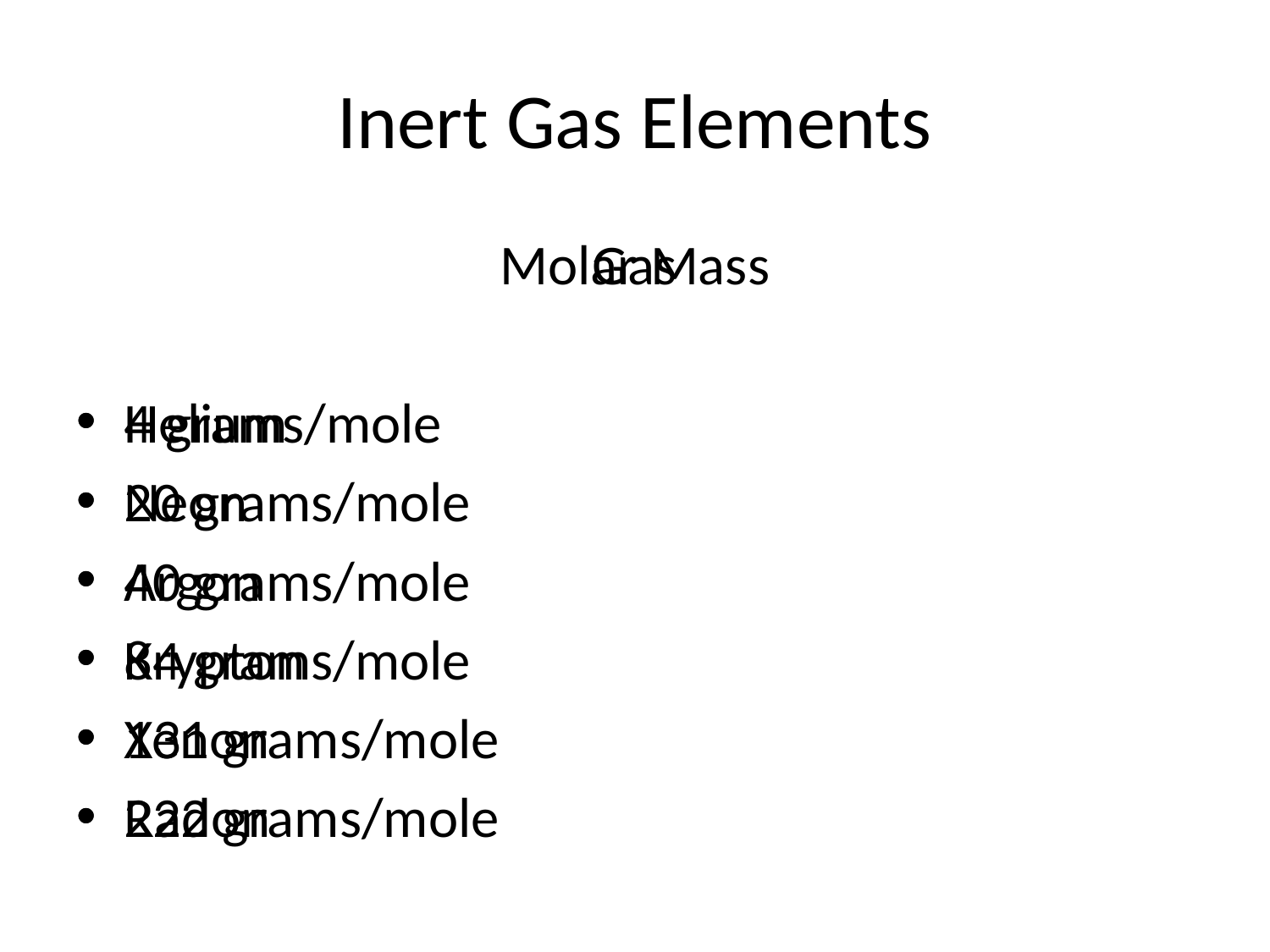

# Inert Gas Elements
Gas

Helium
Neon
Argon
Krypton
Xenon
Radon
Molar Mass

4 grams/mole
20 grams/mole
40 grams/mole
84 grams/mole
131 grams/mole
222 grams/mole